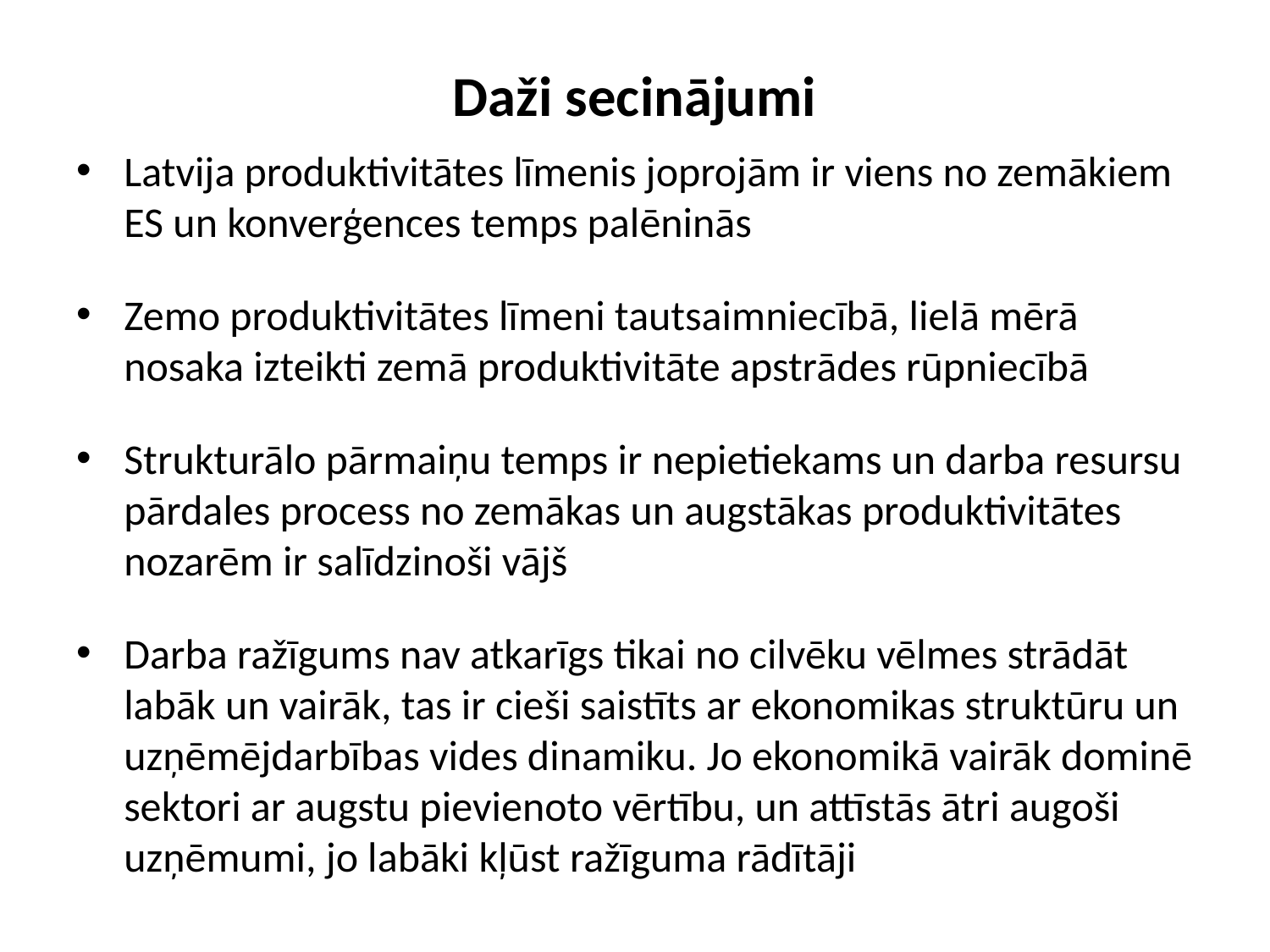

# Daži secinājumi
Latvija produktivitātes līmenis joprojām ir viens no zemākiem ES un konverģences temps palēninās
Zemo produktivitātes līmeni tautsaimniecībā, lielā mērā nosaka izteikti zemā produktivitāte apstrādes rūpniecībā
Strukturālo pārmaiņu temps ir nepietiekams un darba resursu pārdales process no zemākas un augstākas produktivitātes nozarēm ir salīdzinoši vājš
Darba ražīgums nav atkarīgs tikai no cilvēku vēlmes strādāt labāk un vairāk, tas ir cieši saistīts ar ekonomikas struktūru un uzņēmējdarbības vides dinamiku. Jo ekonomikā vairāk dominē sektori ar augstu pievienoto vērtību, un attīstās ātri augoši uzņēmumi, jo labāki kļūst ražīguma rādītāji